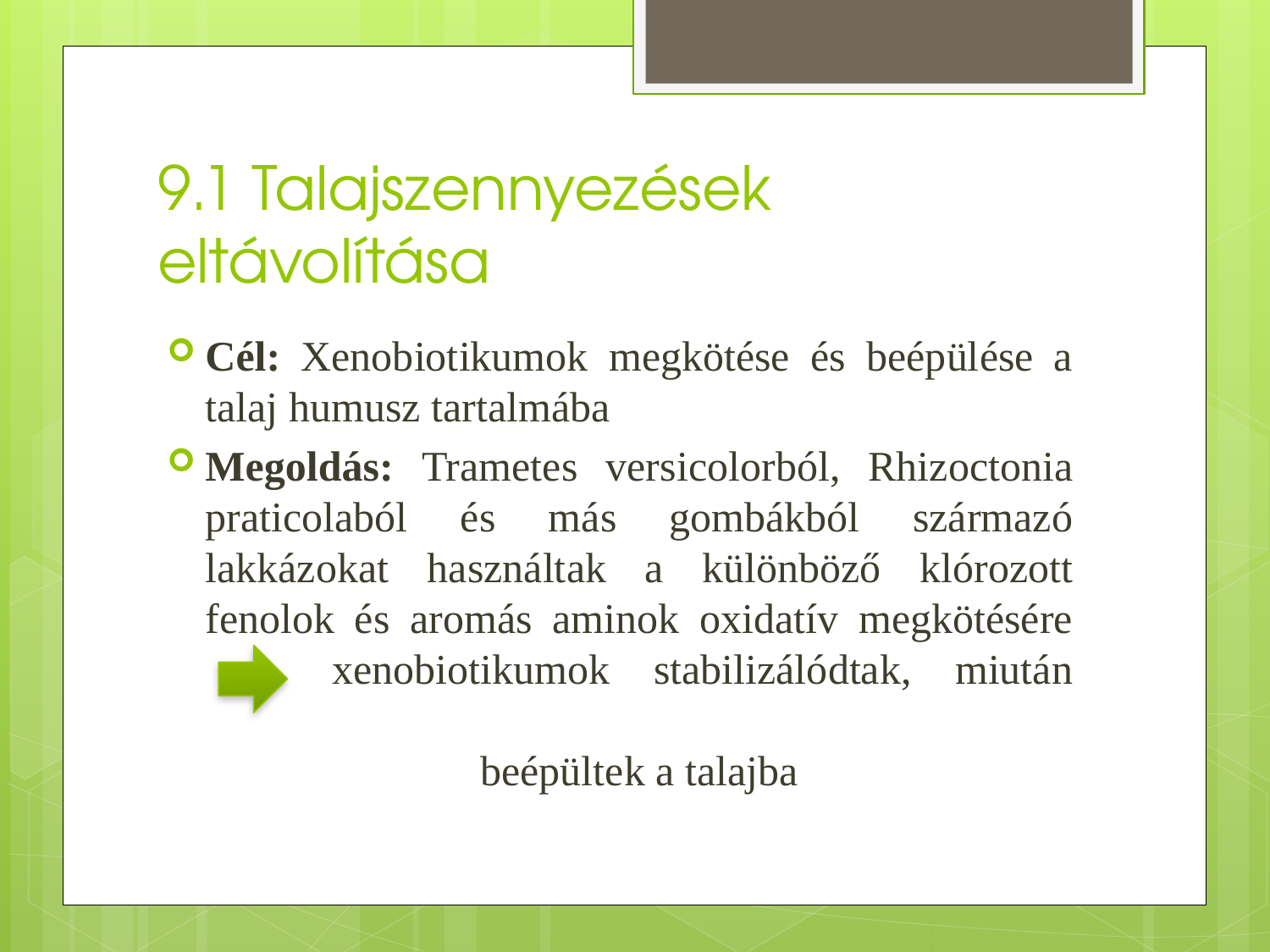

# 9.1 Talajszennyezések eltávolítása
Cél: Xenobiotikumok megkötése és beépülése a talaj humusz tartalmába
Megoldás: Trametes versicolorból, Rhizoctonia praticolaból és más gombákból származó lakkázokat használtak a különböző klórozott fenolok és aromás aminok oxidatív megkötésére	xenobiotikumok stabilizálódtak, miután 		 					  	  beépültek a talajba